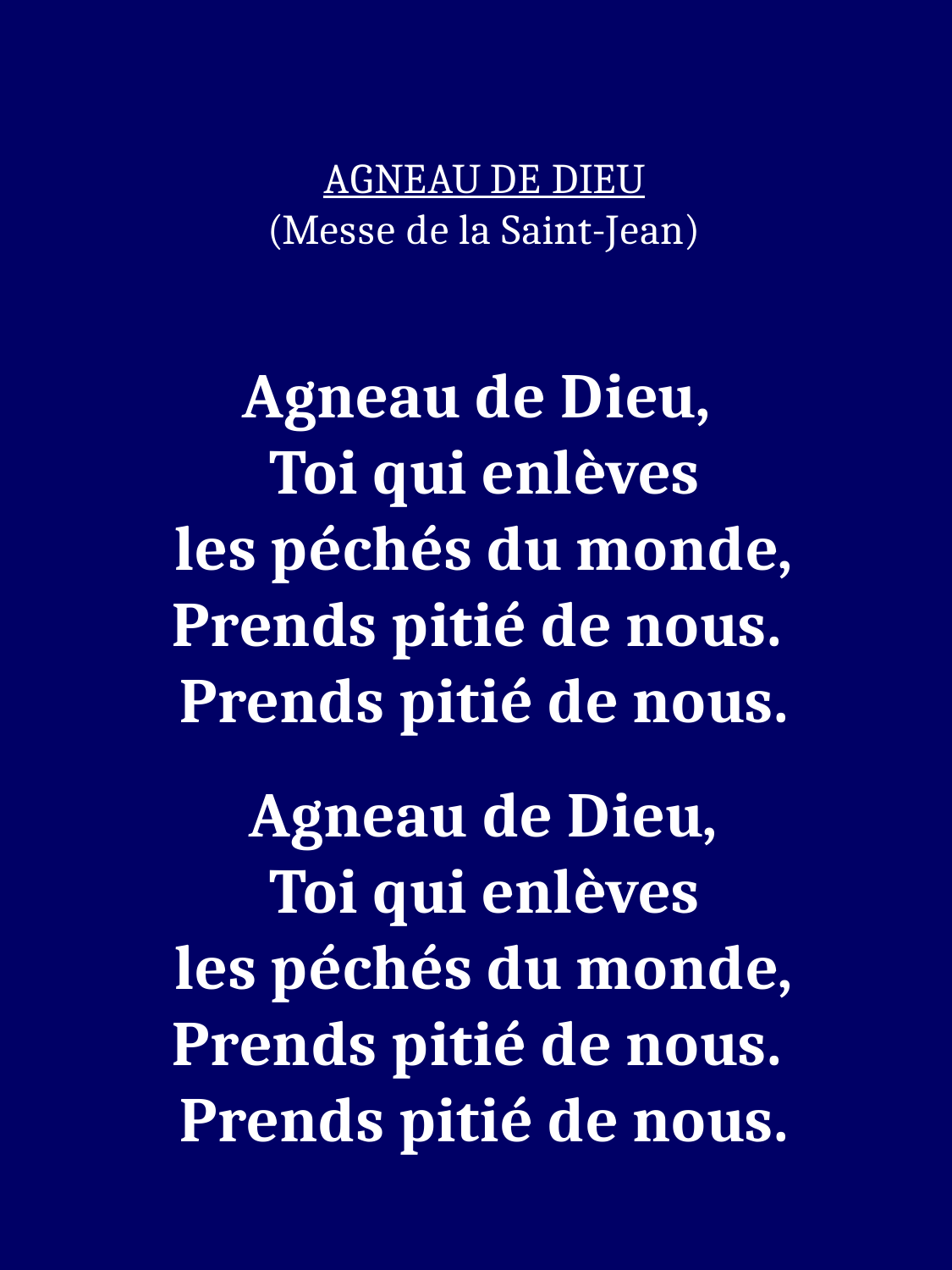

AGNEAU DE DIEU
(Messe de la Saint-Jean)

Agneau de Dieu,
Toi qui enlèves
les péchés du monde,
Prends pitié de nous.
Prends pitié de nous.
 Agneau de Dieu,
Toi qui enlèves
les péchés du monde,
Prends pitié de nous.
Prends pitié de nous.